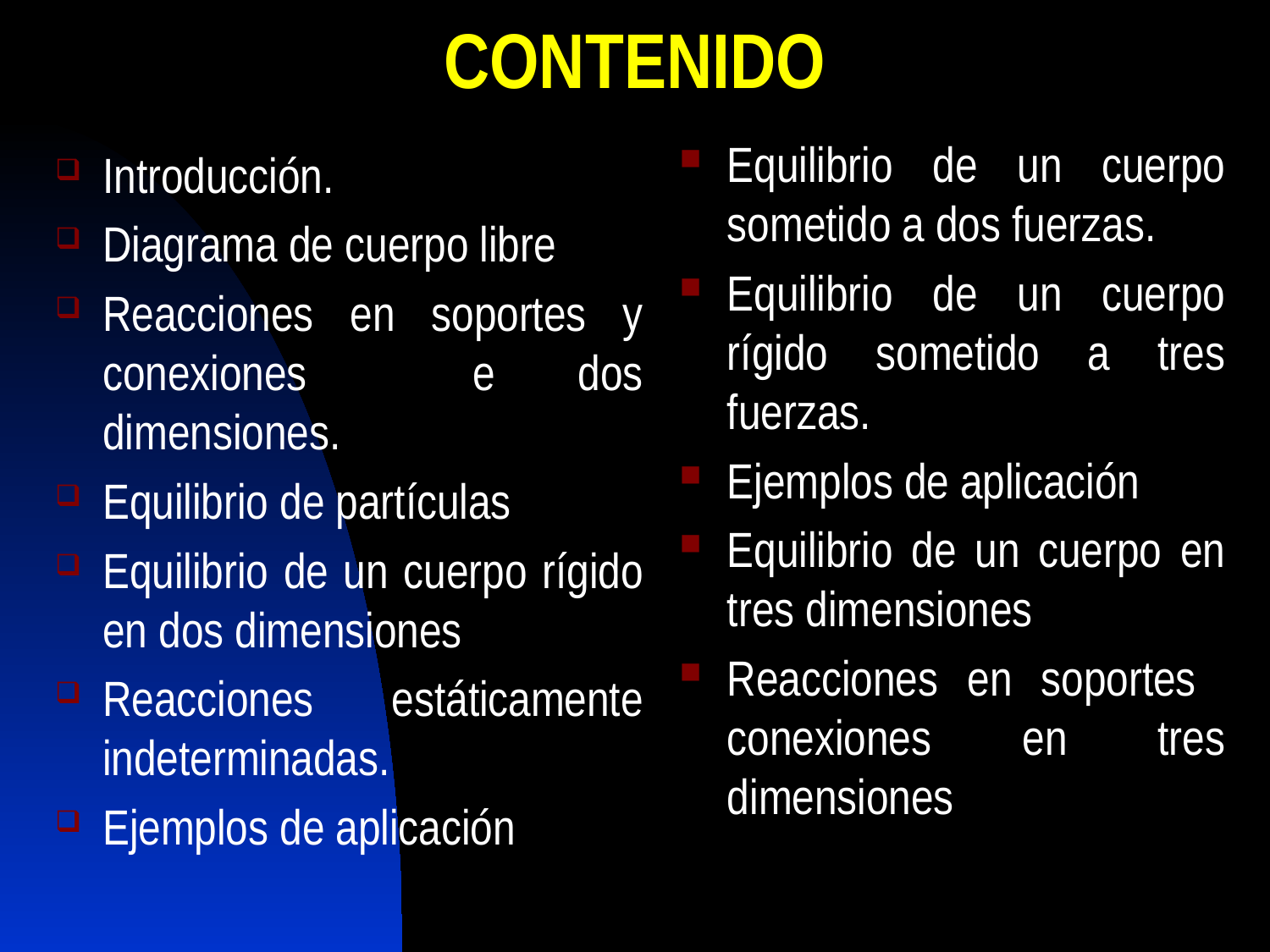

# CONTENIDO
Equilibrio de un cuerpo sometido a dos fuerzas.
Equilibrio de un cuerpo rígido sometido a tres fuerzas.
Ejemplos de aplicación
Equilibrio de un cuerpo en tres dimensiones
Reacciones en soportes  conexiones en tres dimensiones
Introducción.
Diagrama de cuerpo libre
Reacciones en soportes y conexiones  e dos dimensiones.
Equilibrio de partículas
Equilibrio de un cuerpo rígido en dos dimensiones
Reacciones estáticamente indeterminadas.
Ejemplos de aplicación